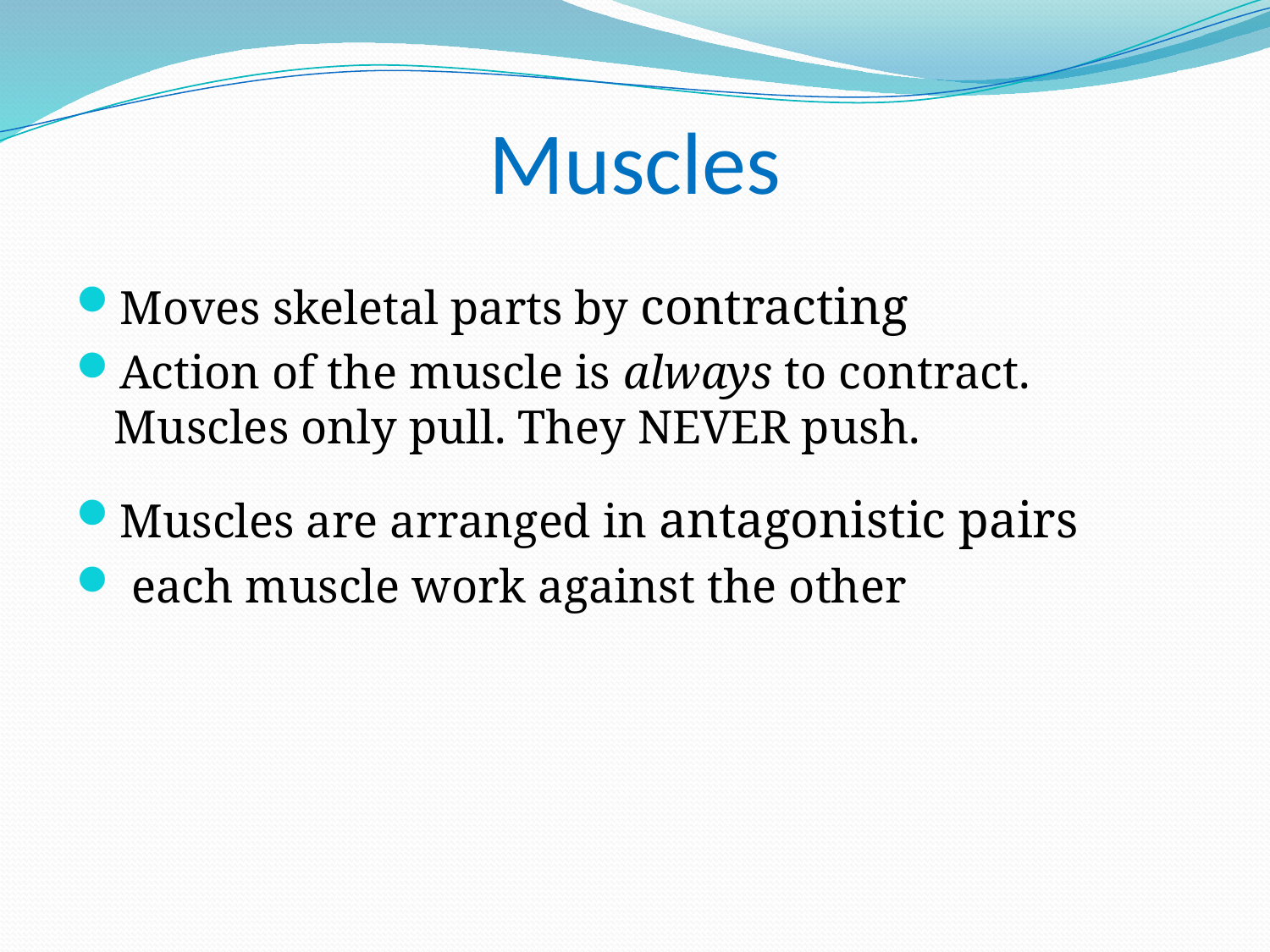

# Muscles
Moves skeletal parts by contracting
Action of the muscle is always to contract.  Muscles only pull. They NEVER push.

Muscles are arranged in antagonistic pairs
 each muscle work against the other